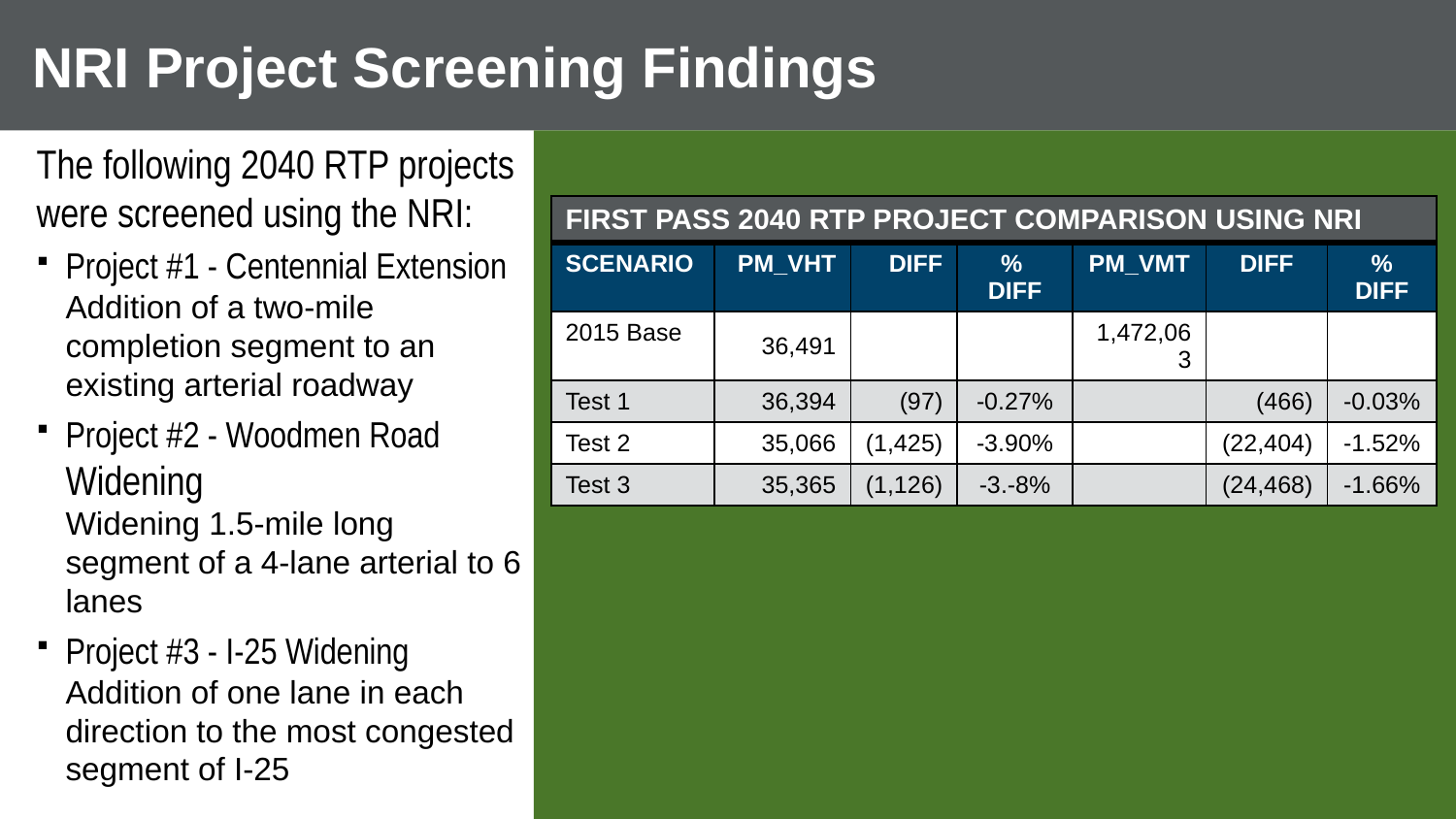

# NRI Project Screening Findings

The following 2040 RTP projects were screened using the NRI:
Project #1 - Centennial Extension Addition of a two-mile completion segment to an existing arterial roadway
Project #2 - Woodmen Road Widening
Widening 1.5-mile long segment of a 4-lane arterial to 6 lanes
Project #3 - I-25 Widening
Addition of one lane in each direction to the most congested segment of I-25
| FIRST PASS 2040 RTP PROJECT COMPARISON USING NRI |  |  |  |  |  |  |
| --- | --- | --- | --- | --- | --- | --- |
| SCENARIO | PM\_VHT | DIFF | % DIFF | PM\_VMT | DIFF | % DIFF |
| 2015 Base | 36,491 |  |  | 1,472,063 |  |  |
| Test 1 | 36,394 | (97) | -0.27% |  | (466) | -0.03% |
| Test 2 | 35,066 | (1,425) | -3.90% |  | (22,404) | -1.52% |
| Test 3 | 35,365 | (1,126) | -3.-8% |  | (24,468) | -1.66% |